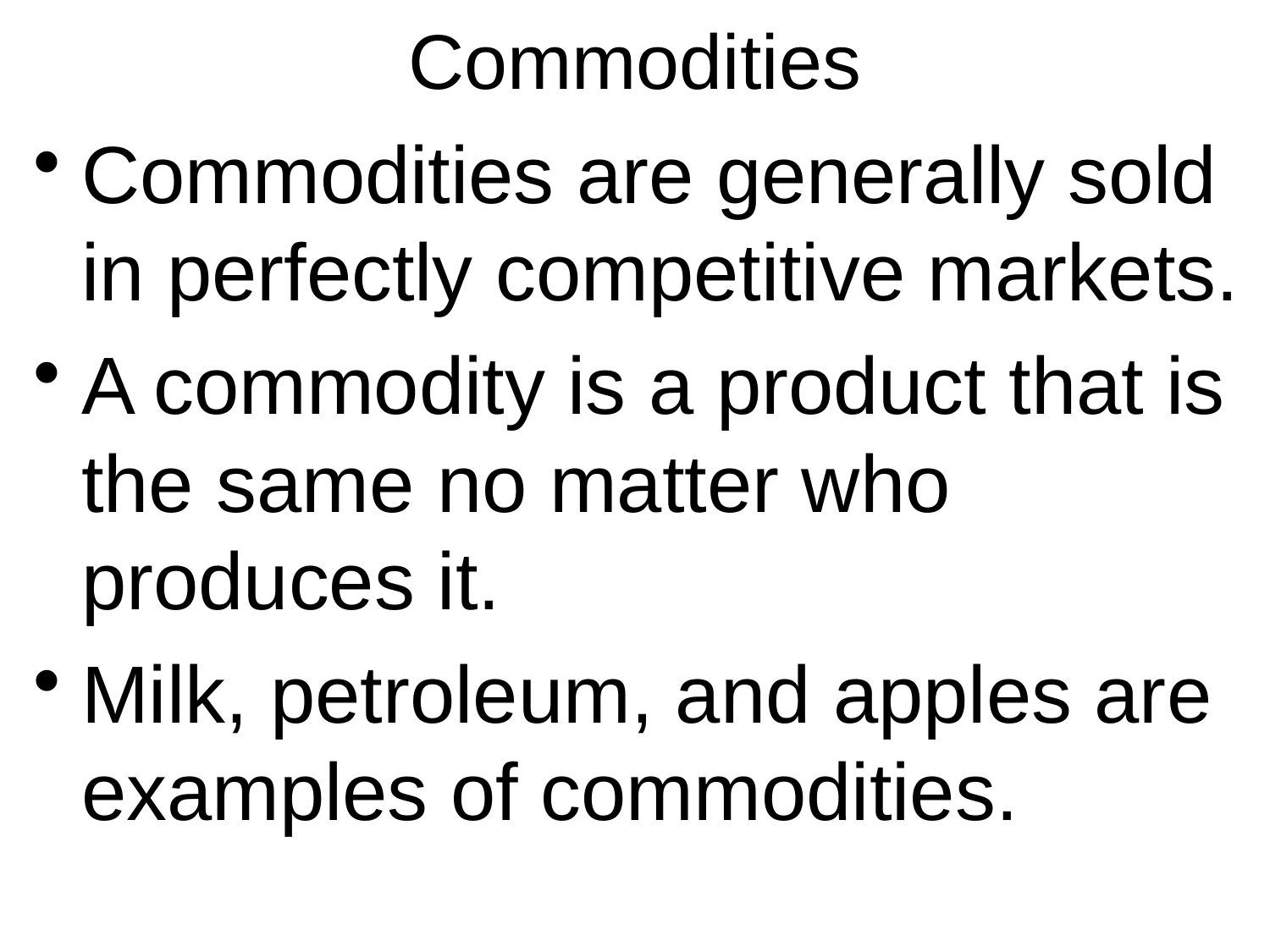

# Commodities
Commodities are generally sold in perfectly competitive markets.
A commodity is a product that is the same no matter who produces it.
Milk, petroleum, and apples are examples of commodities.